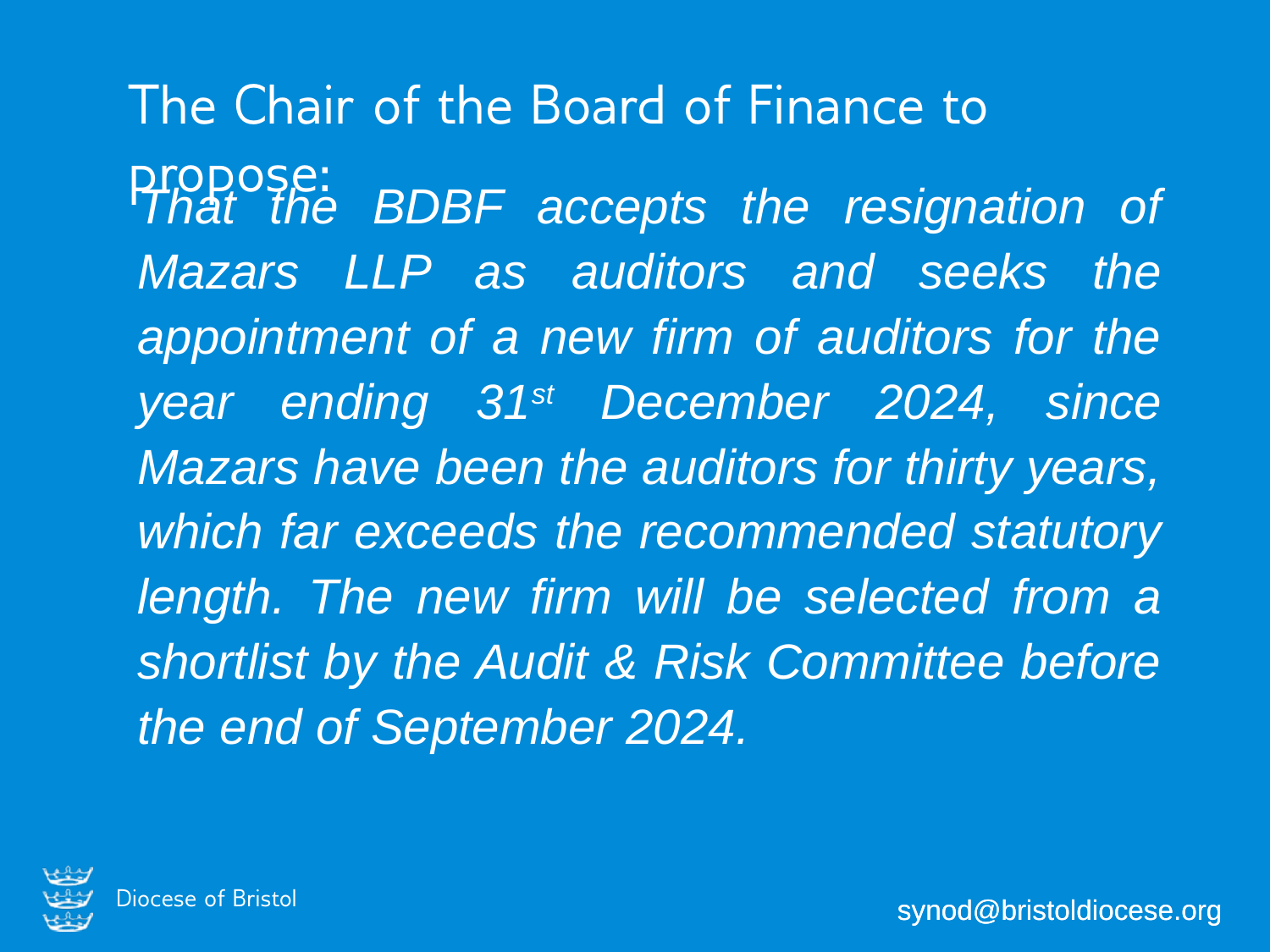

The Chair of the Board of Finance to propose:
That the BDBF accepts the resignation of Mazars LLP as auditors and seeks the appointment of a new firm of auditors for the year ending 31st December 2024, since Mazars have been the auditors for thirty years, which far exceeds the recommended statutory length. The new firm will be selected from a shortlist by the Audit & Risk Committee before the end of September 2024.